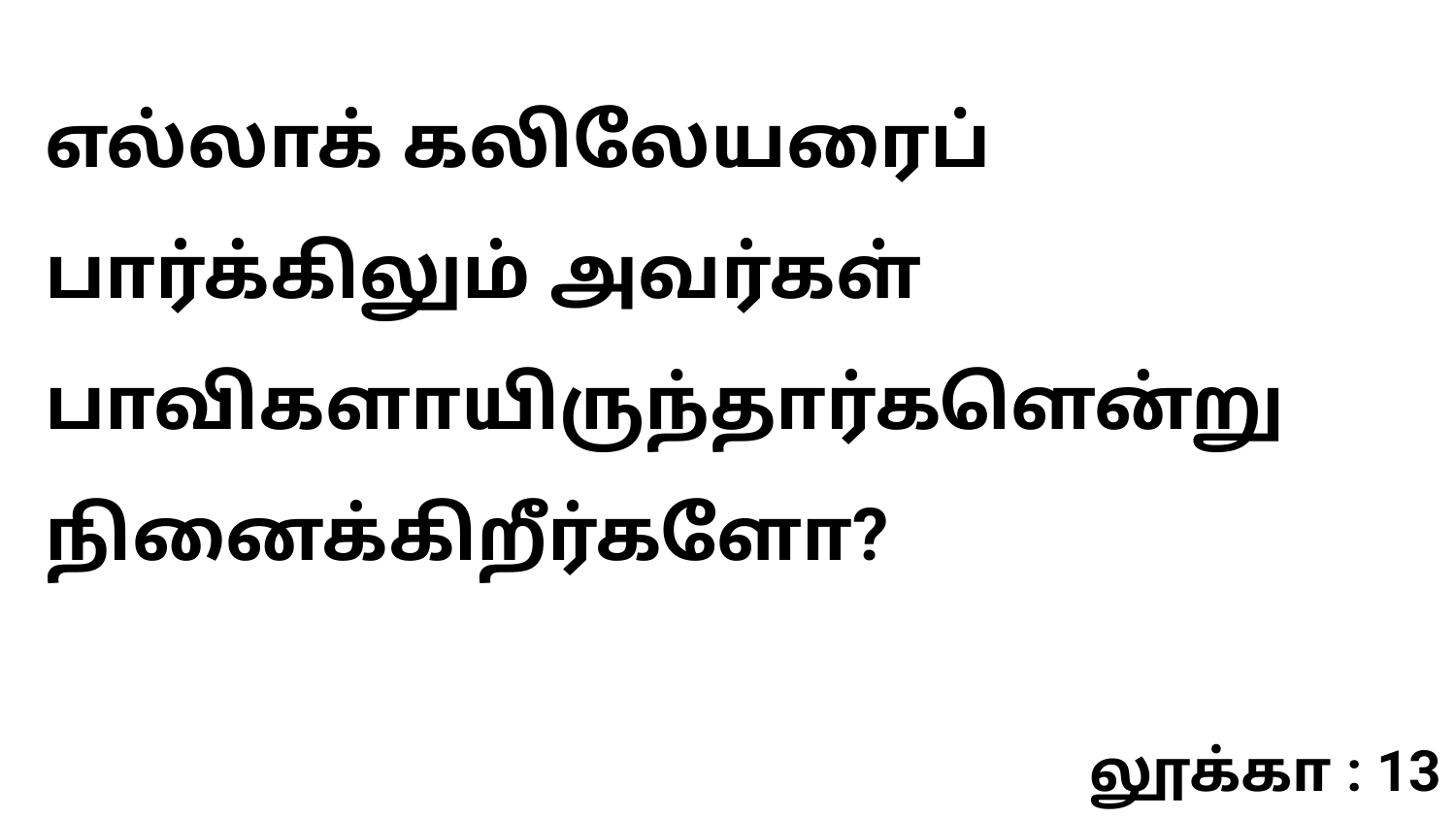

எல்லாக் கலிலேயரைப் பார்க்கிலும் அவர்கள் பாவிகளாயிருந்தார்களென்று நினைக்கிறீர்களோ?
லூக்கா : 13